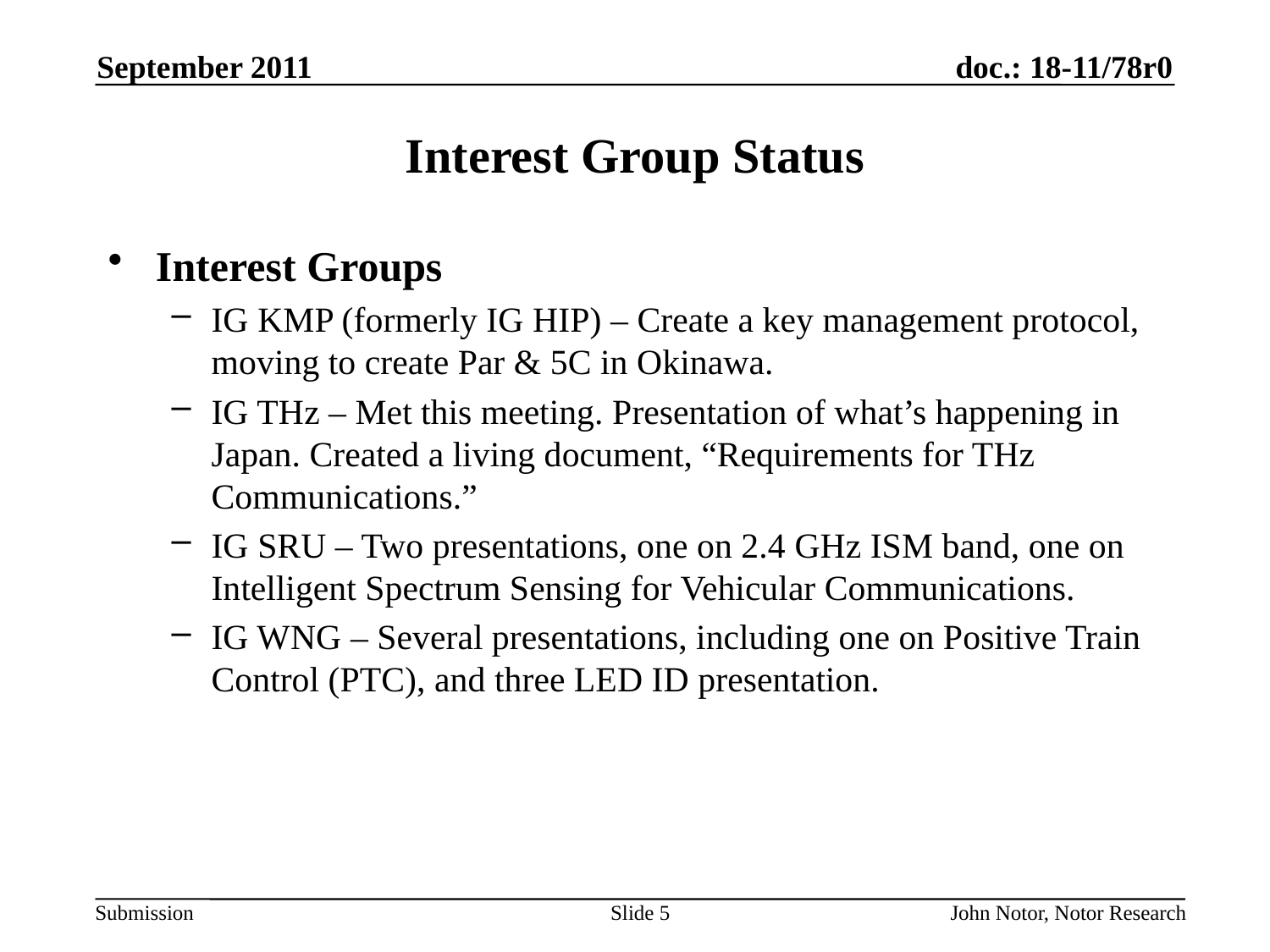

September 2011
# Interest Group Status
Interest Groups
IG KMP (formerly IG HIP) – Create a key management protocol, moving to create Par & 5C in Okinawa.
IG THz – Met this meeting. Presentation of what’s happening in Japan. Created a living document, “Requirements for THz Communications.”
IG SRU – Two presentations, one on 2.4 GHz ISM band, one on Intelligent Spectrum Sensing for Vehicular Communications.
IG WNG – Several presentations, including one on Positive Train Control (PTC), and three LED ID presentation.

Slide 5
John Notor, Notor Research